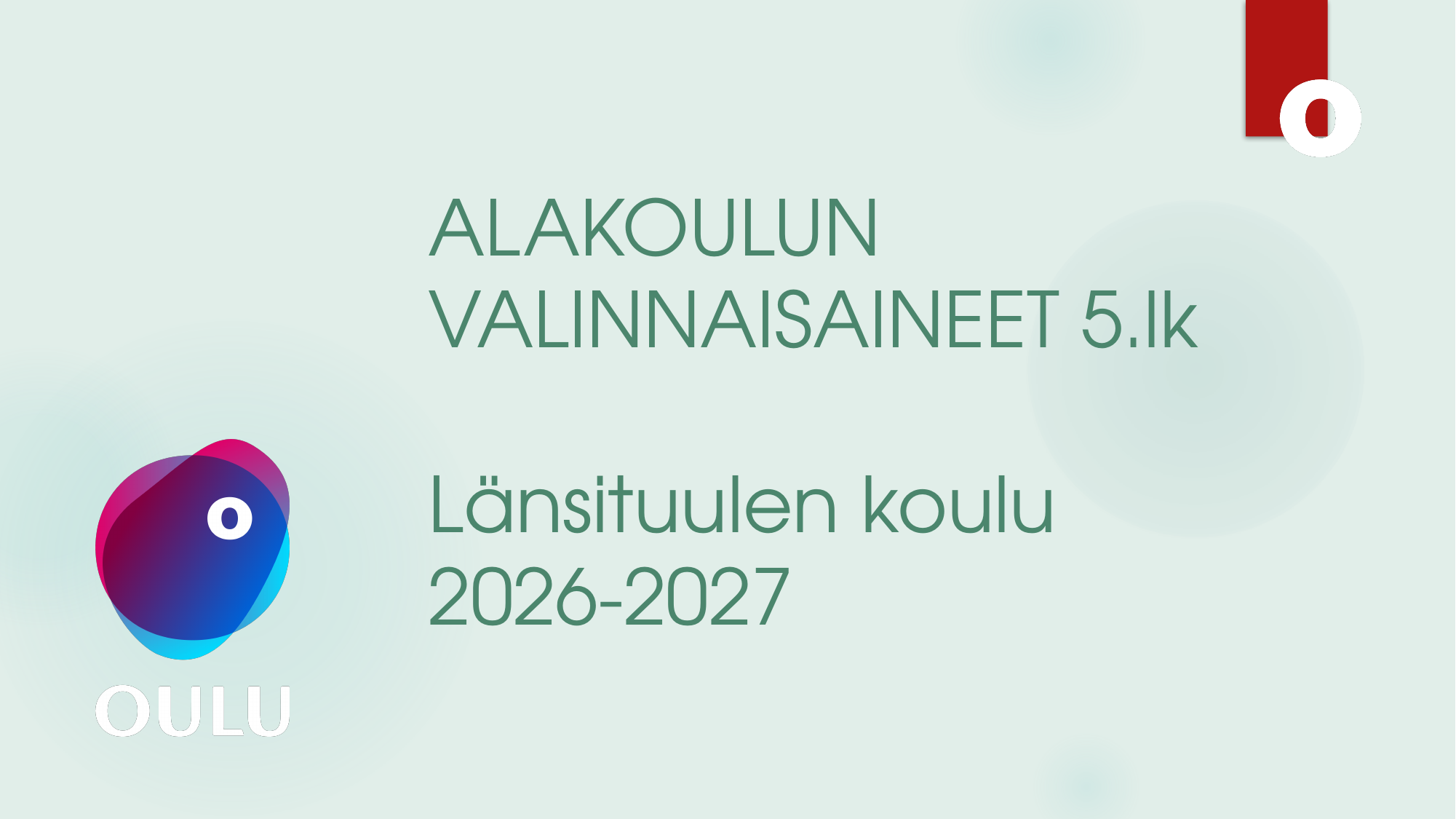

# ALAKOULUN VALINNAISAINEET 5.lk Länsituulen koulu 2026-2027